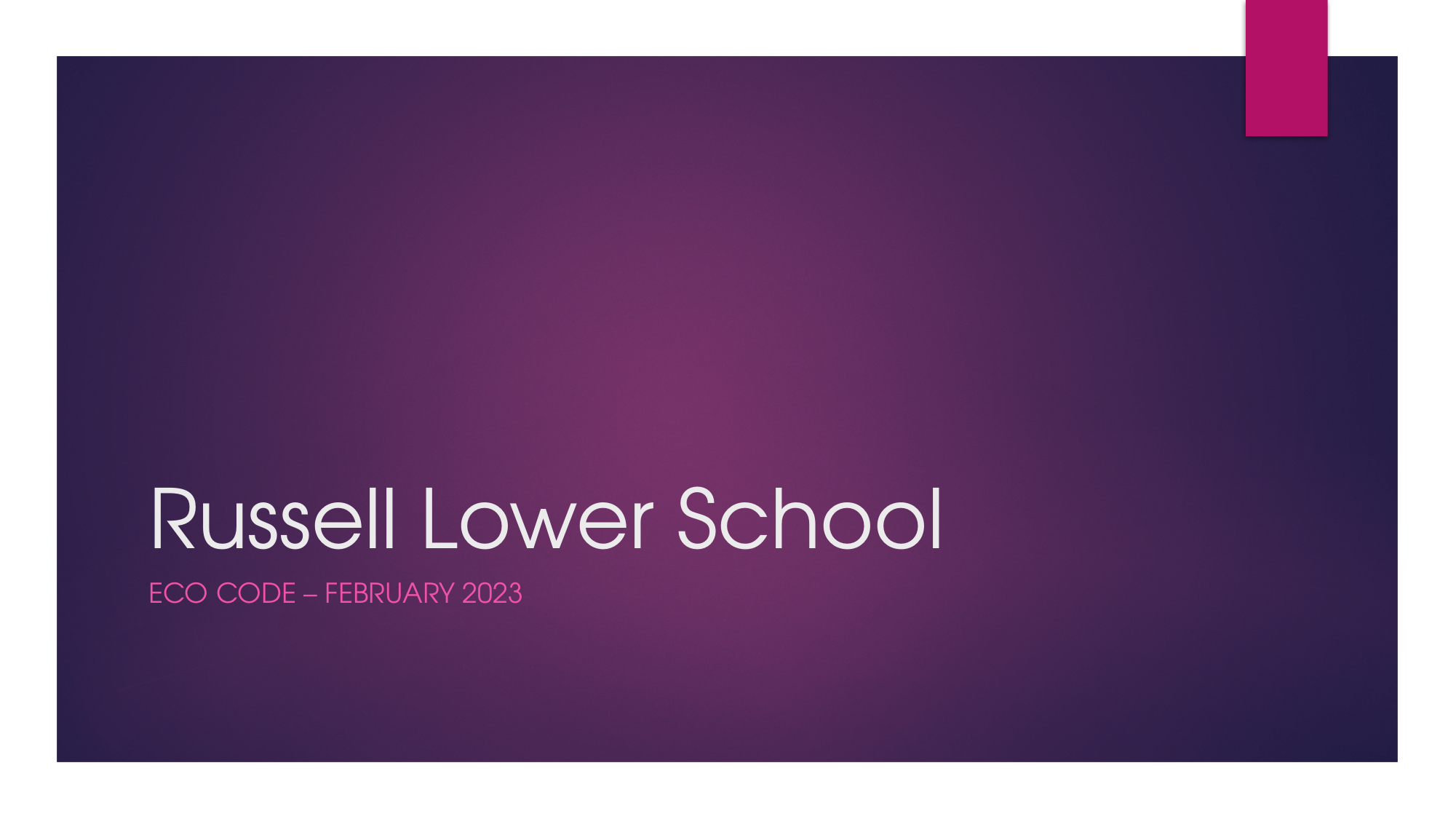

# Russell Lower School
Eco Code – February 2023